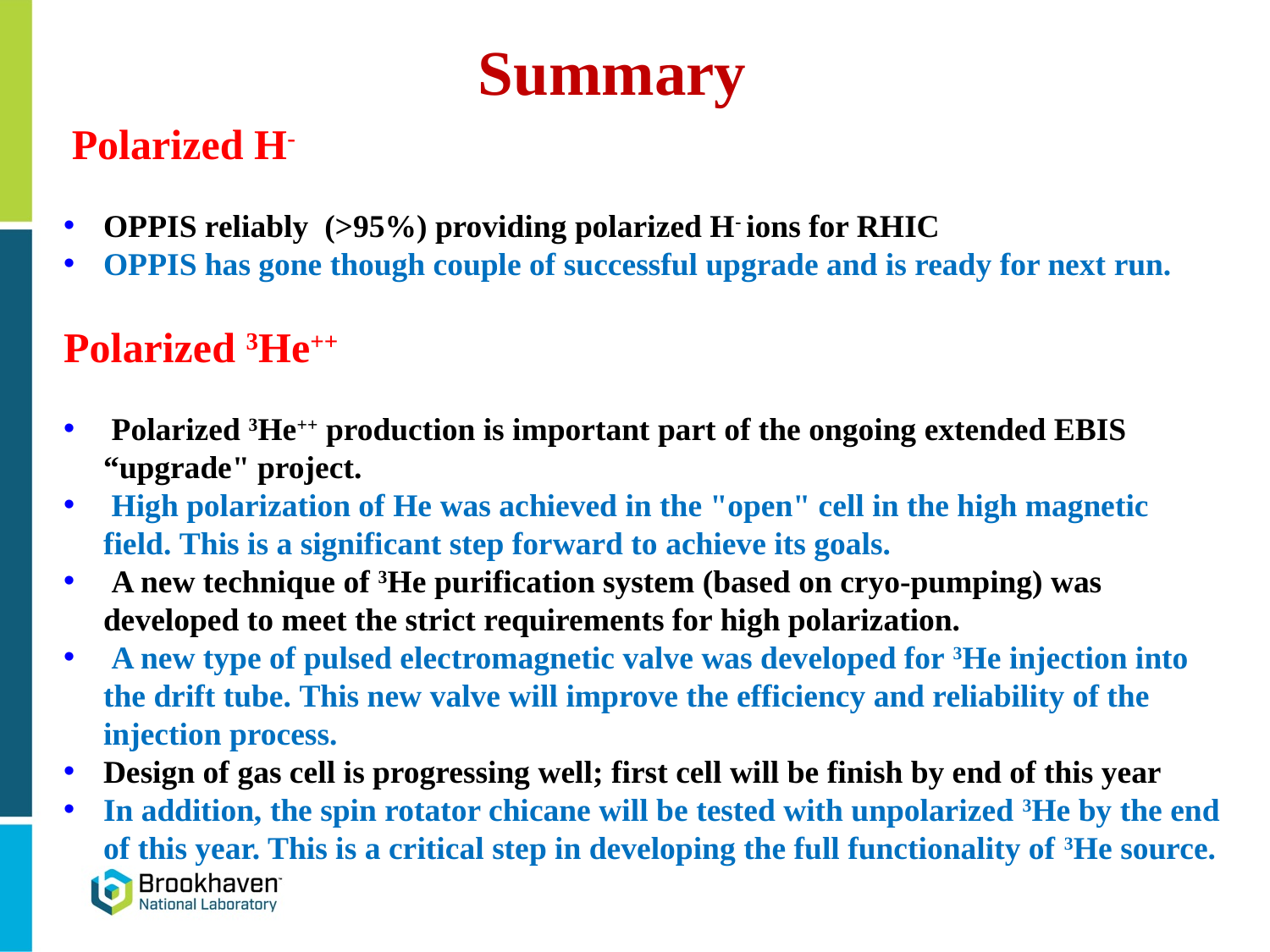

Summary
 Polarized H-

OPPIS reliably  (>95%) providing polarized H- ions for RHIC
OPPIS has gone though couple of successful upgrade and is ready for next run.

Polarized 3He++

 Polarized 3He++ production is important part of the ongoing extended EBIS “upgrade" project.
 High polarization of He was achieved in the "open" cell in the high magnetic field. This is a significant step forward to achieve its goals.
 A new technique of 3He purification system (based on cryo-pumping) was   developed to meet the strict requirements for high polarization.
 A new type of pulsed electromagnetic valve was developed for 3He injection into the drift tube. This new valve will improve the efficiency and reliability of the injection process.
Design of gas cell is progressing well; first cell will be finish by end of this year
In addition, the spin rotator chicane will be tested with unpolarized 3He by the end of this year. This is a critical step in developing the full functionality of 3He source.
47